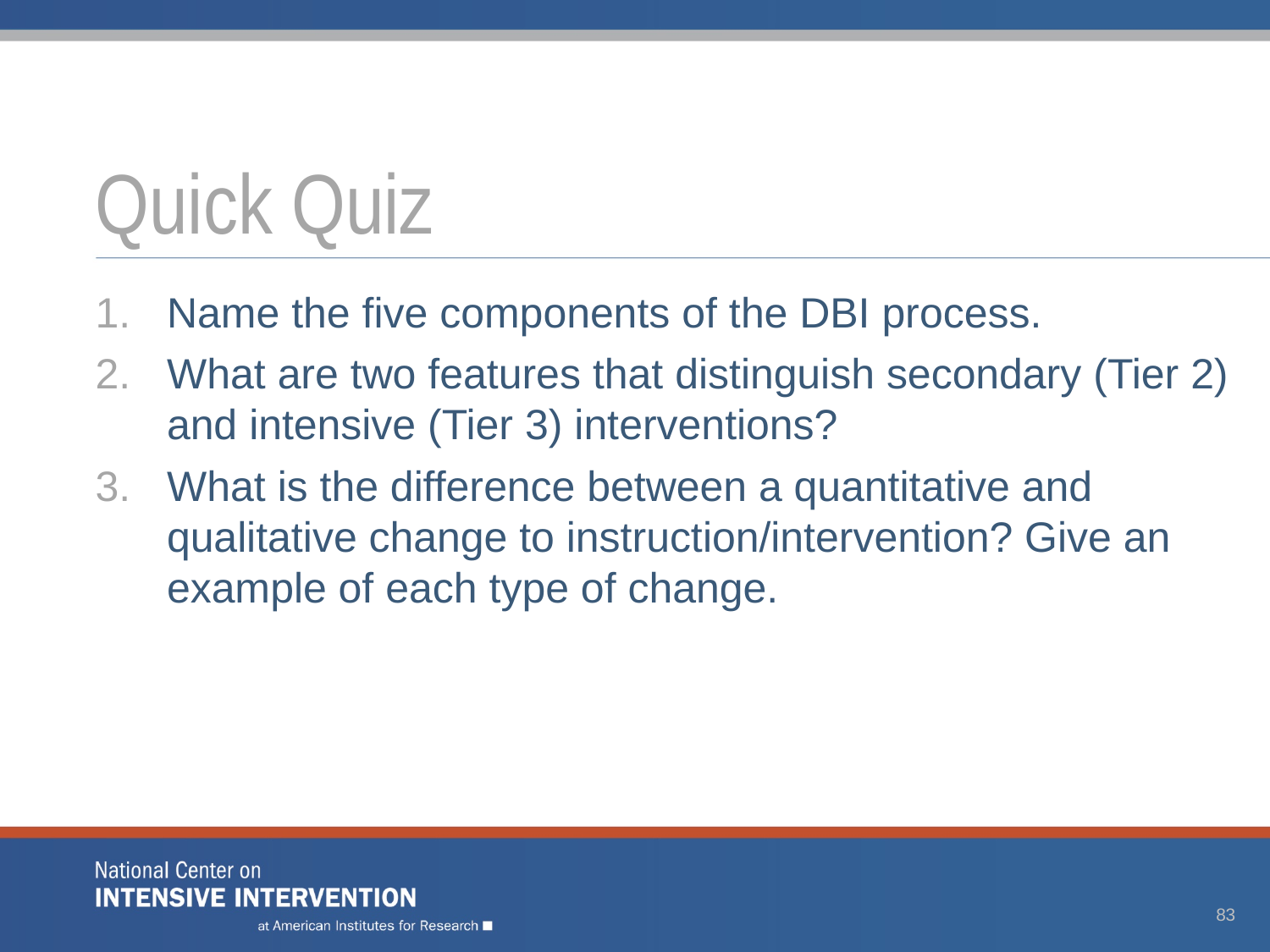

# Quick Quiz
Name the five components of the DBI process.
What are two features that distinguish secondary (Tier 2) and intensive (Tier 3) interventions?
What is the difference between a quantitative and qualitative change to instruction/intervention? Give an example of each type of change.
83